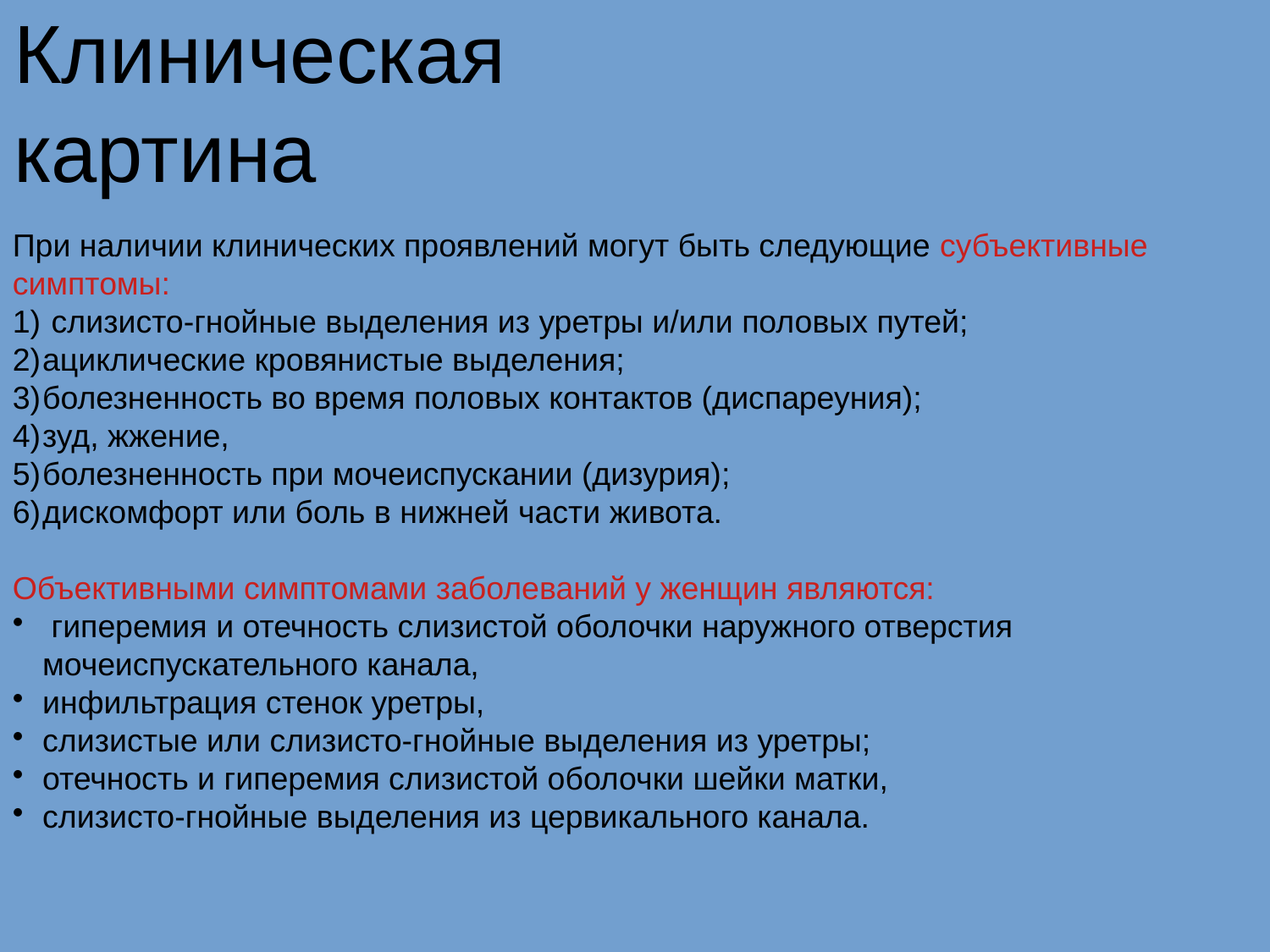

Клиническая картина
При наличии клинических проявлений могут быть следующие субъективные симптомы:
 слизисто-гнойные выделения из уретры и/или половых путей;
ациклические кровянистые выделения;
болезненность во время половых контактов (диспареуния);
зуд, жжение,
болезненность при мочеиспускании (дизурия);
дискомфорт или боль в нижней части живота.

Объективными симптомами заболеваний у женщин являются:
 гиперемия и отечность слизистой оболочки наружного отверстия мочеиспускательного канала,
инфильтрация стенок уретры,
слизистые или слизисто-гнойные выделения из уретры;
отечность и гиперемия слизистой оболочки шейки матки,
слизисто-гнойные выделения из цервикального канала.